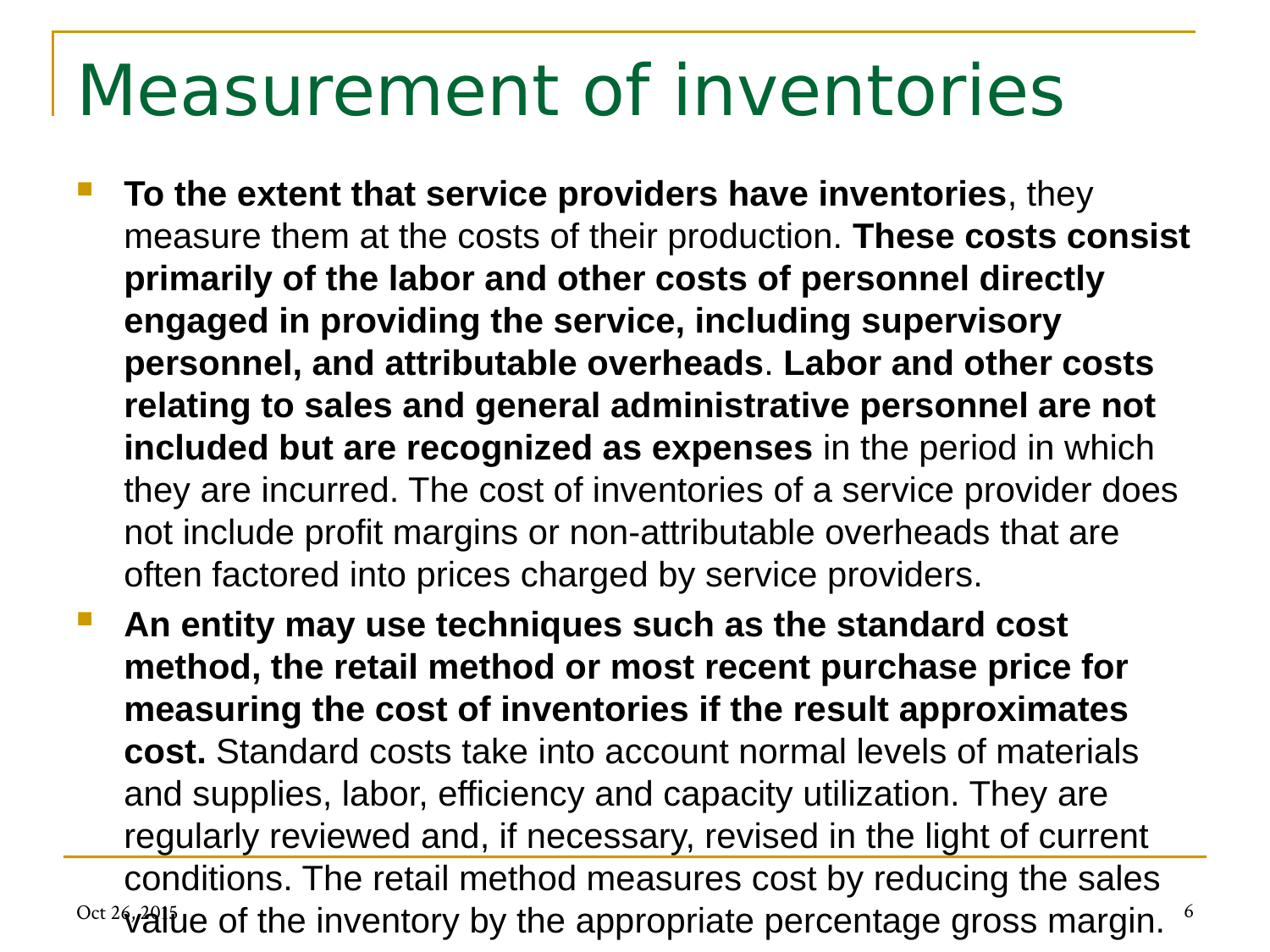

# Measurement of inventories
To the extent that service providers have inventories, they measure them at the costs of their production. These costs consist primarily of the labor and other costs of personnel directly engaged in providing the service, including supervisory personnel, and attributable overheads. Labor and other costs relating to sales and general administrative personnel are not included but are recognized as expenses in the period in which they are incurred. The cost of inventories of a service provider does not include profit margins or non-attributable overheads that are often factored into prices charged by service providers.
An entity may use techniques such as the standard cost method, the retail method or most recent purchase price for measuring the cost of inventories if the result approximates cost. Standard costs take into account normal levels of materials and supplies, labor, efficiency and capacity utilization. They are regularly reviewed and, if necessary, revised in the light of current conditions. The retail method measures cost by reducing the sales value of the inventory by the appropriate percentage gross margin.

Oct 26, 2015
6